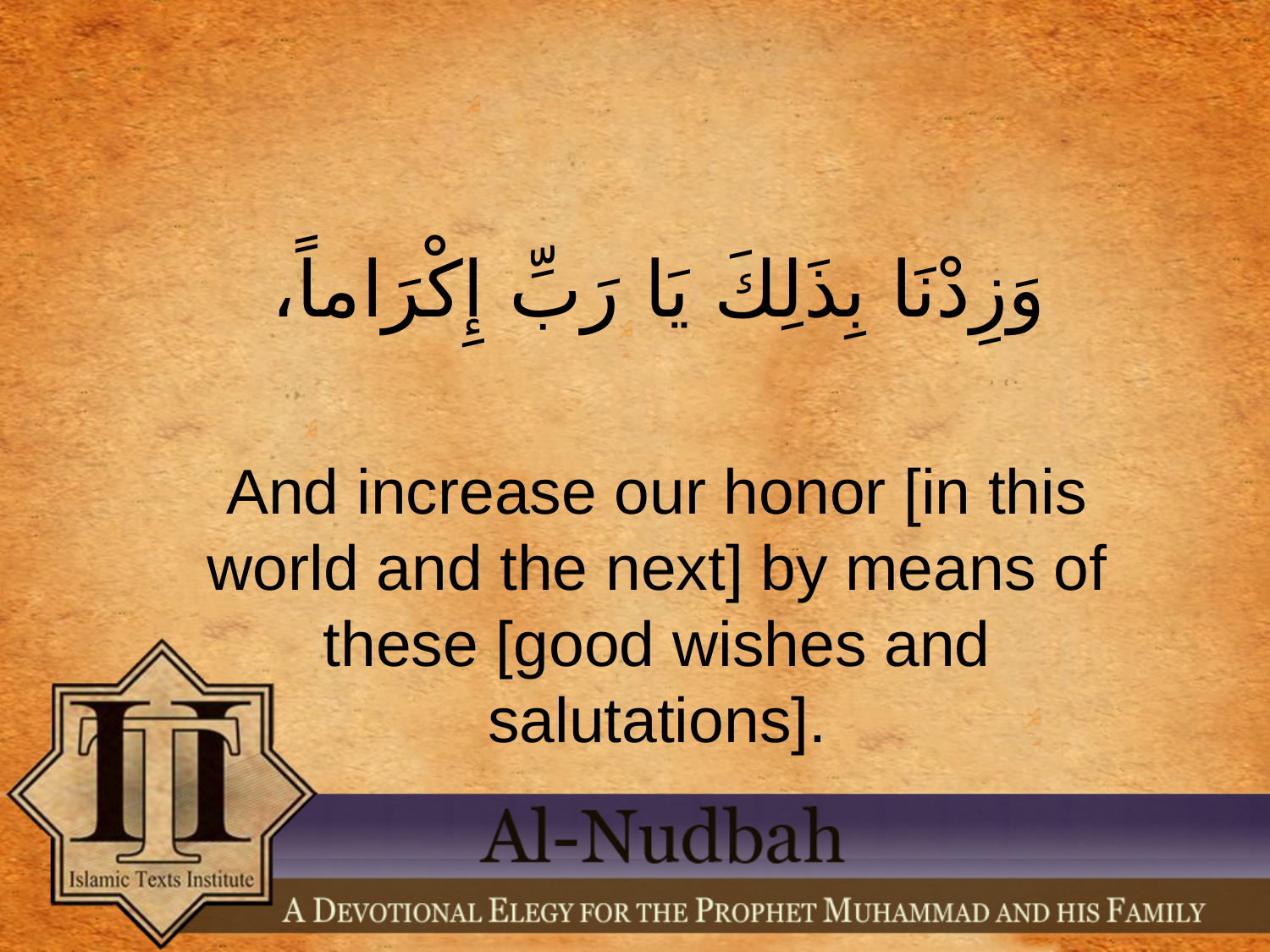

وَزِدْنَا بِذَلِكَ يَا رَبِّ إِكْرَاماً،
And increase our honor [in this world and the next] by means of these [good wishes and salutations].